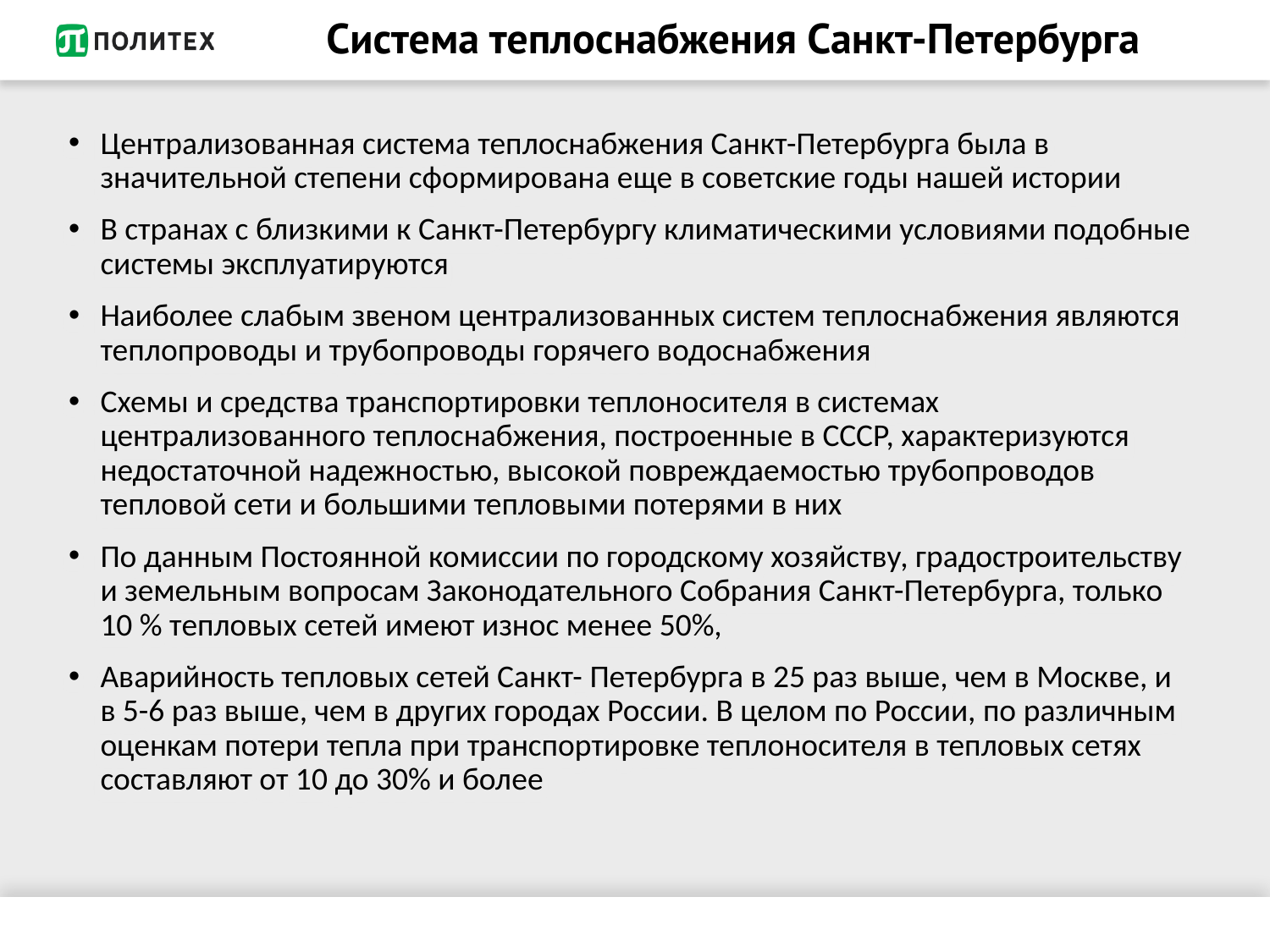

# Система теплоснабжения Санкт-Петербурга
Централизованная система теплоснабжения Санкт-Петербурга была в значительной степени сформирована еще в советские годы нашей истории
В странах с близкими к Санкт-Петербургу климатическими условиями подобные системы эксплуатируются
Наиболее слабым звеном централизованных систем теплоснабжения являются теплопроводы и трубопроводы горячего водоснабжения
Схемы и средства транспортировки теплоносителя в системах централизованного теплоснабжения, построенные в СССР, характеризуются недостаточной надежностью, высокой повреждаемостью трубопроводов тепловой сети и большими тепловыми потерями в них
По данным Постоянной комиссии по городскому хозяйству, градостроительству и земельным вопросам Законодательного Собрания Санкт-Петербурга, только 10 % тепловых сетей имеют износ менее 50%,
Аварийность тепловых сетей Санкт- Петербурга в 25 раз выше, чем в Москве, и в 5-6 раз выше, чем в других городах России. В целом по России, по различным оценкам потери тепла при транспортировке теплоносителя в тепловых сетях составляют от 10 до 30% и более